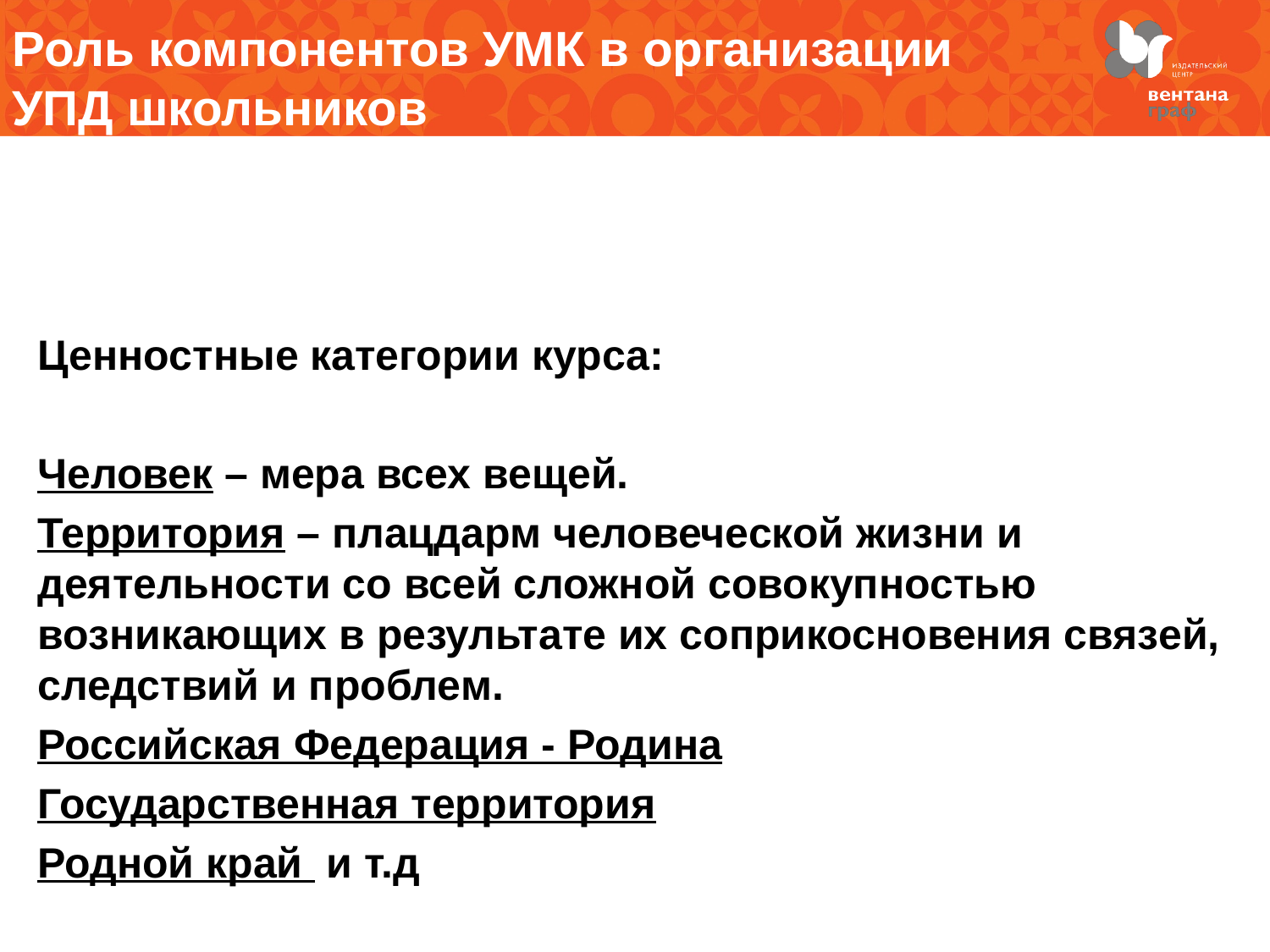

Роль компонентов УМК в организации УПД школьников

Ценностные категории курса:

Человек – мера всех вещей.
Территория – плацдарм человеческой жизни и деятельности со всей сложной совокупностью возникающих в результате их соприкосновения связей, следствий и проблем.
Российская Федерация - Родина
Государственная территория
Родной край  и т.д